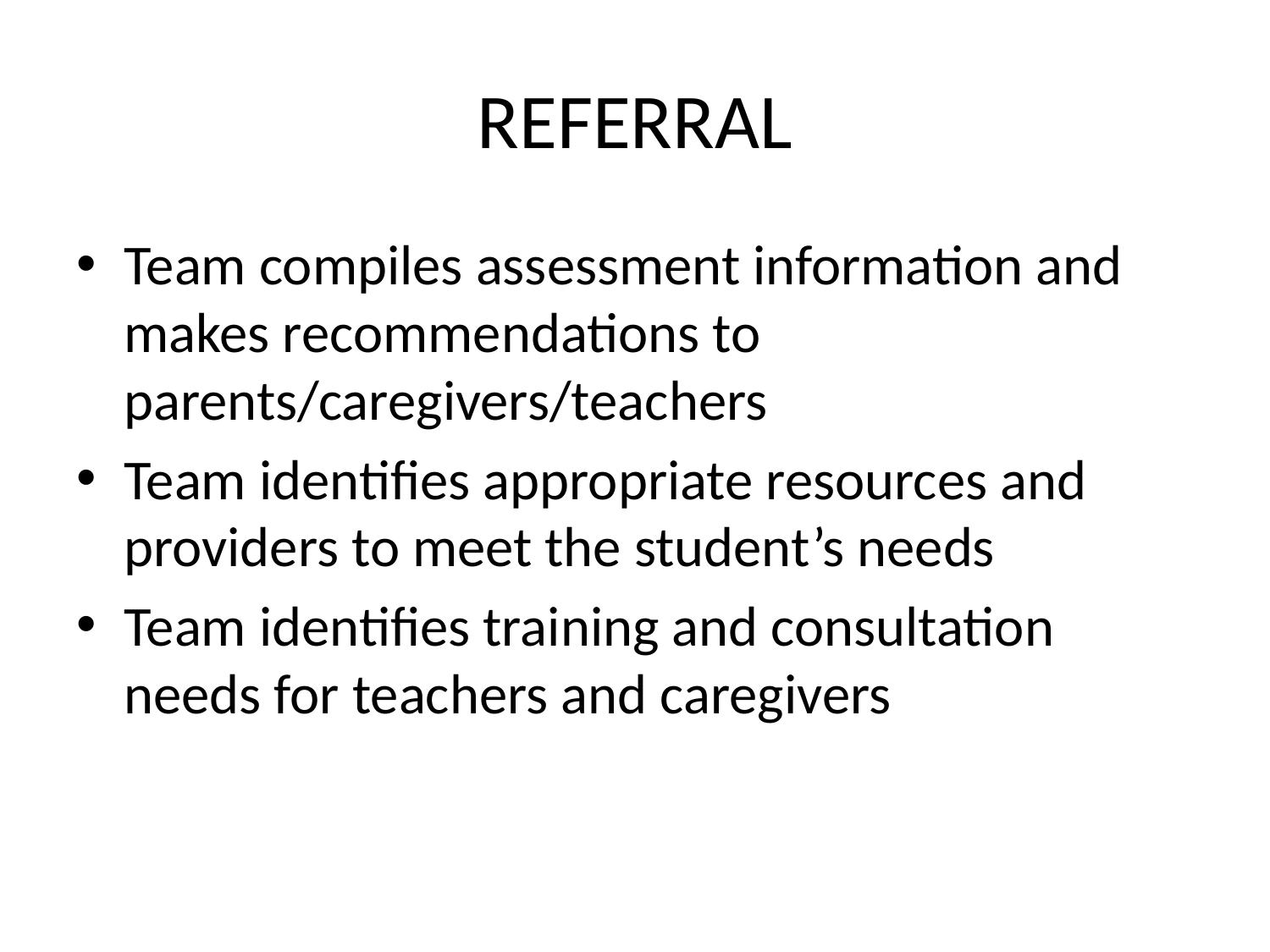

# REFERRAL
Team compiles assessment information and makes recommendations to parents/caregivers/teachers
Team identifies appropriate resources and providers to meet the student’s needs
Team identifies training and consultation needs for teachers and caregivers